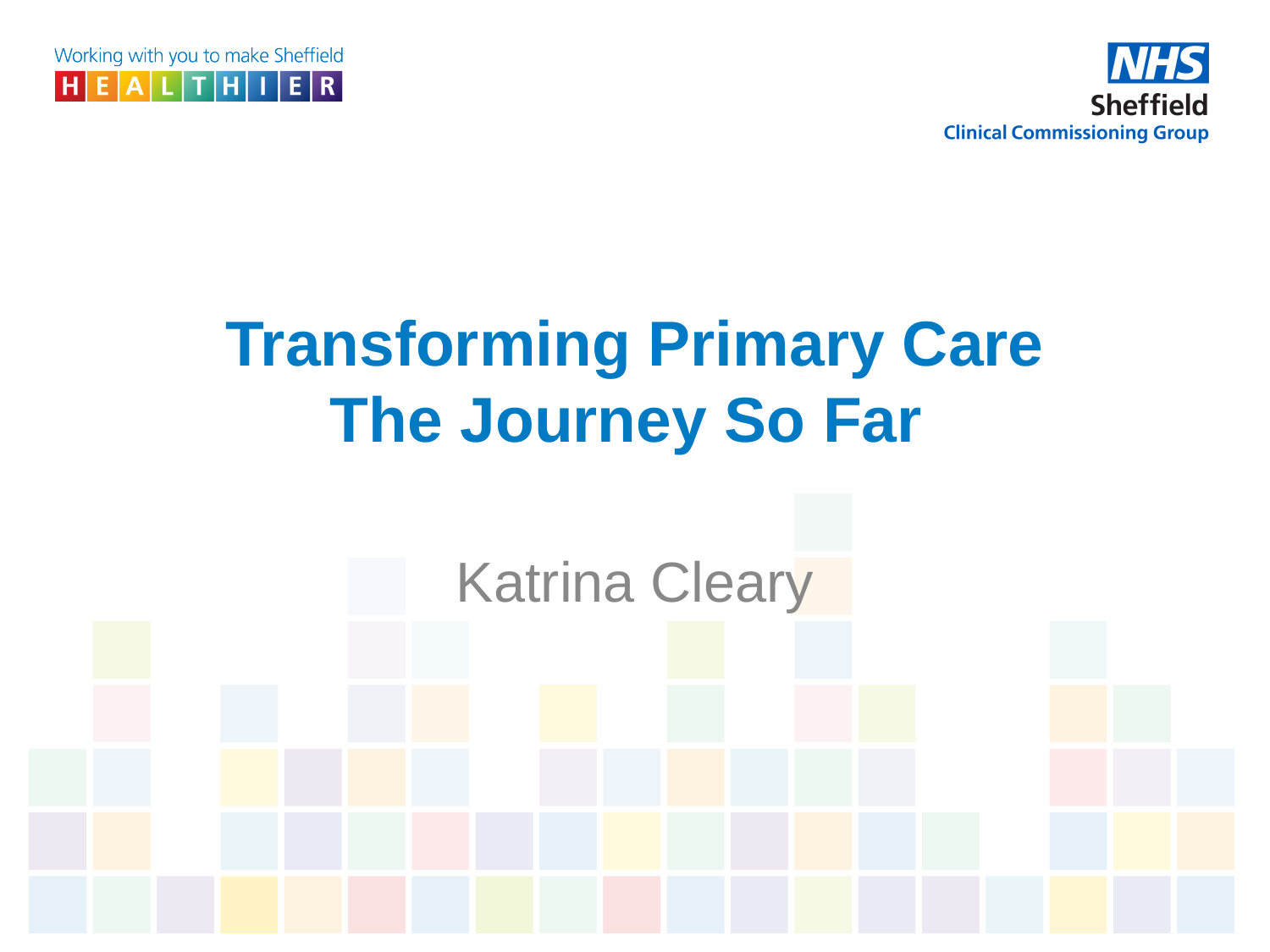

# Transforming Primary Care
The Journey So Far
Katrina Cleary